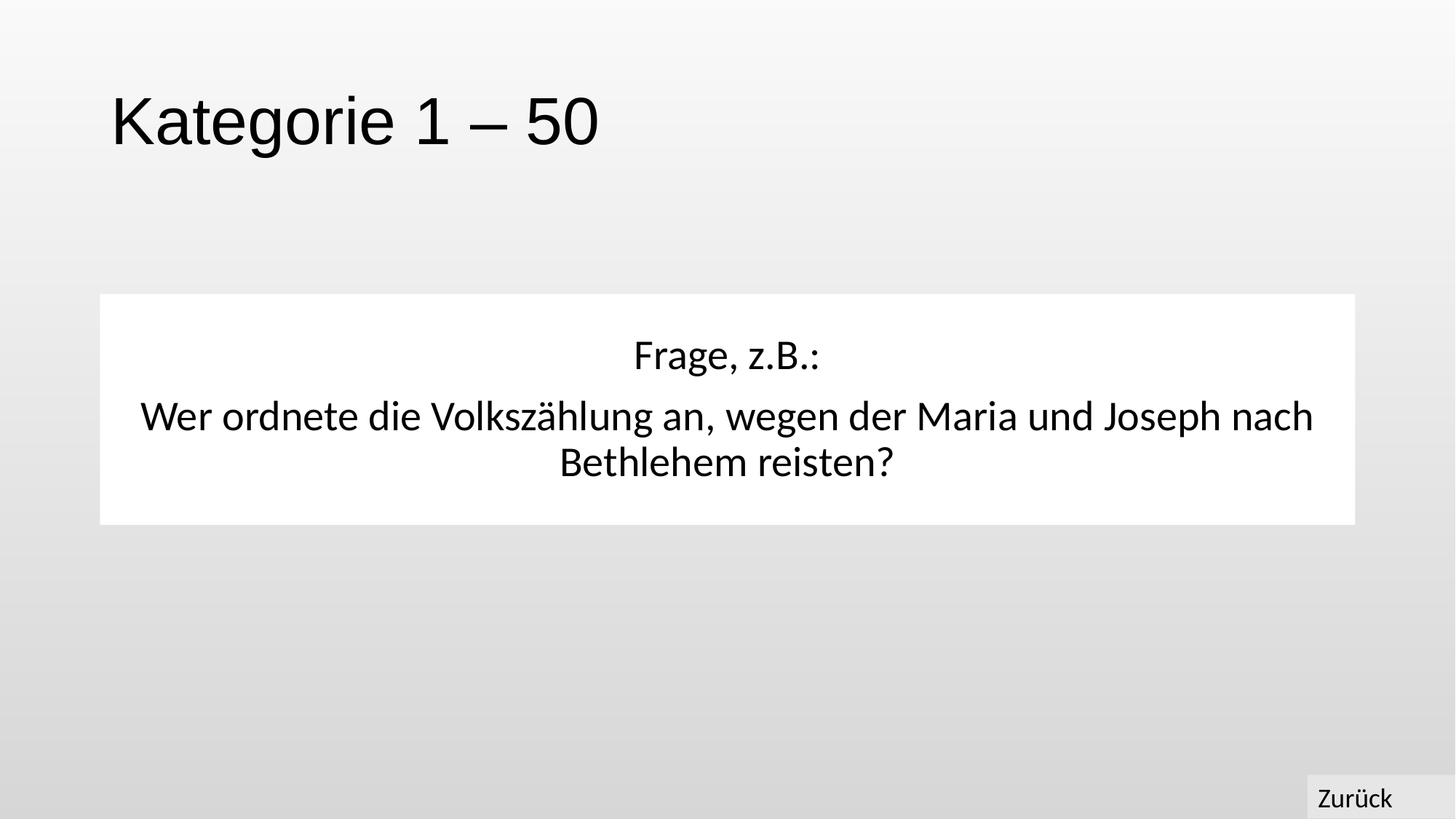

# Kategorie 1 – 50
Frage, z.B.:
Wer ordnete die Volkszählung an, wegen der Maria und Joseph nach Bethlehem reisten?
Zurück